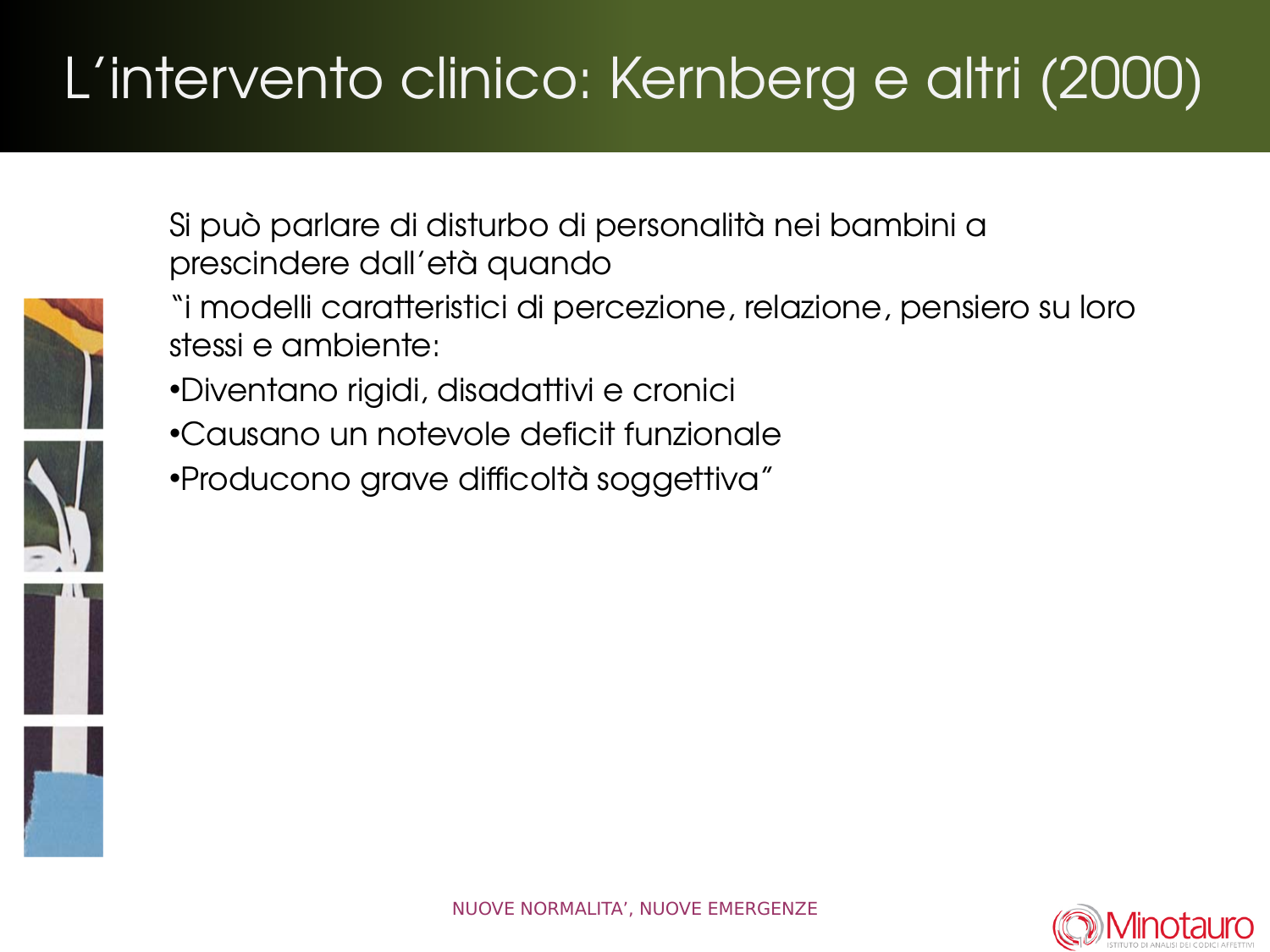

# L’intervento clinico: Kernberg e altri (2000)
Si può parlare di disturbo di personalità nei bambini a prescindere dall’età quando
“i modelli caratteristici di percezione, relazione, pensiero su loro stessi e ambiente:
Diventano rigidi, disadattivi e cronici
Causano un notevole deficit funzionale
Producono grave difficoltà soggettiva”

NUOVE NORMALITA’, NUOVE EMERGENZE